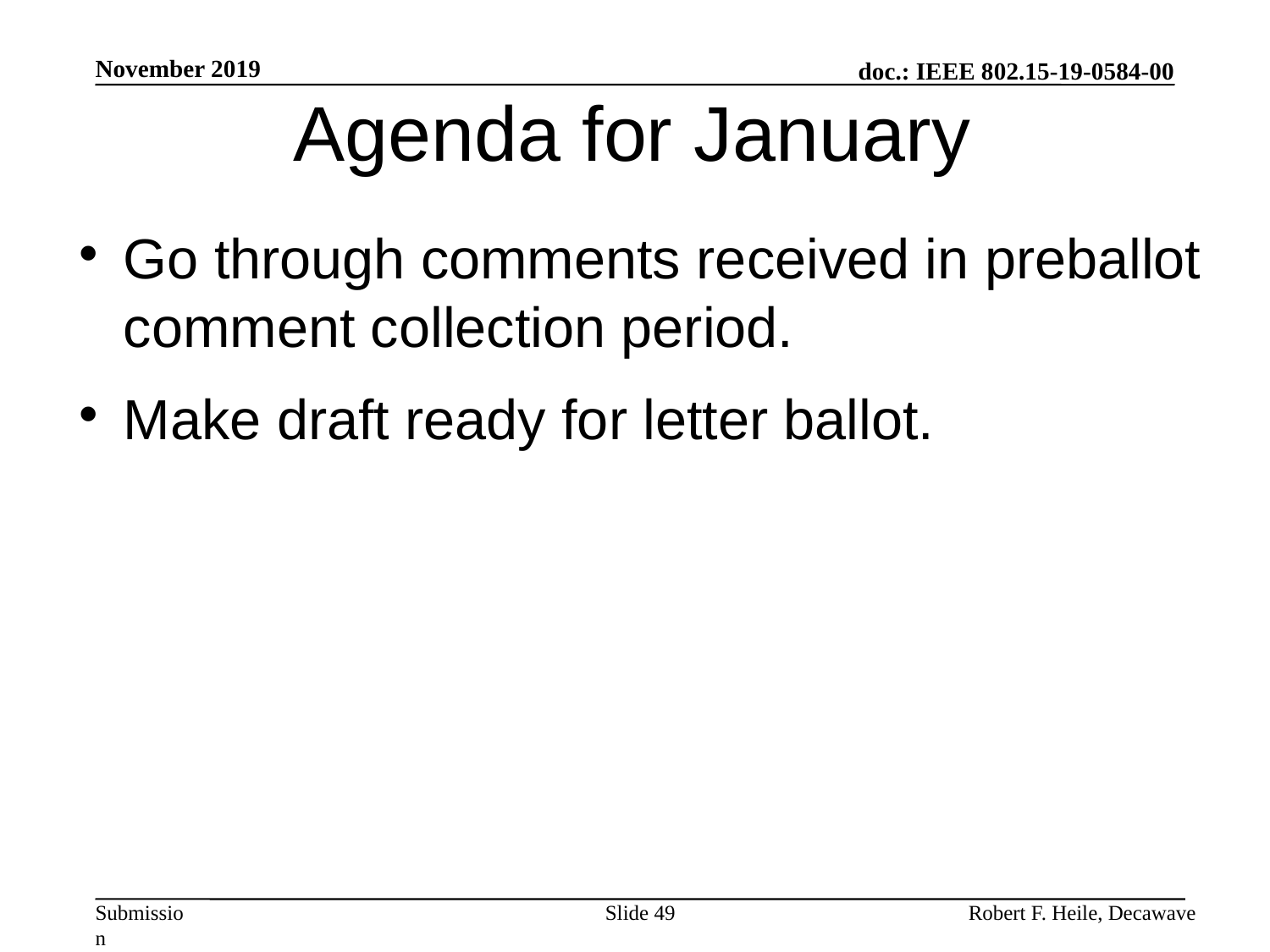

November 2019
Agenda for January

Go through comments received in preballot comment collection period.
Make draft ready for letter ballot.
Slide 49
Robert F. Heile, Decawave